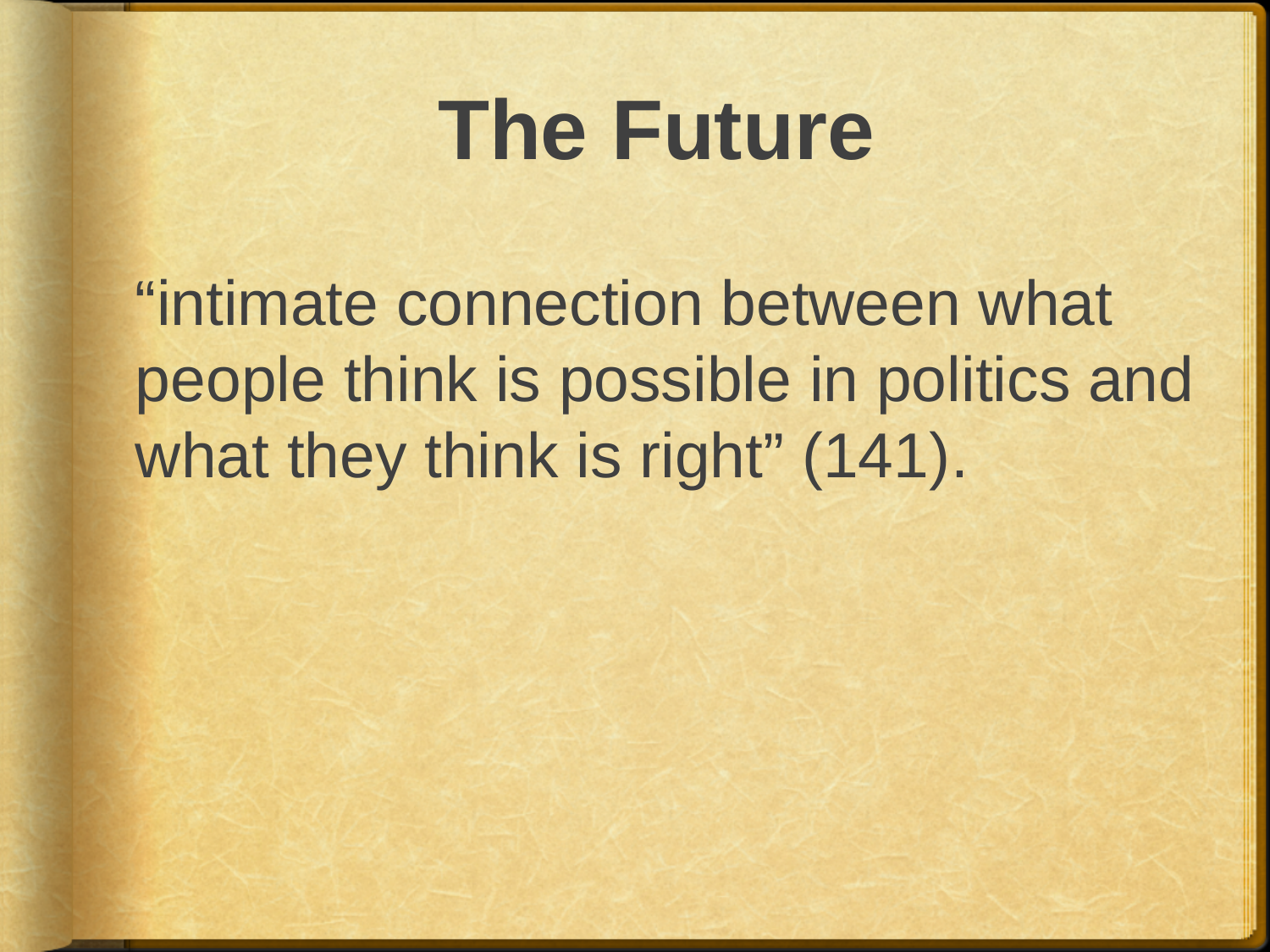

# The Future
	“intimate connection between what people think is possible in politics and what they think is right” (141).